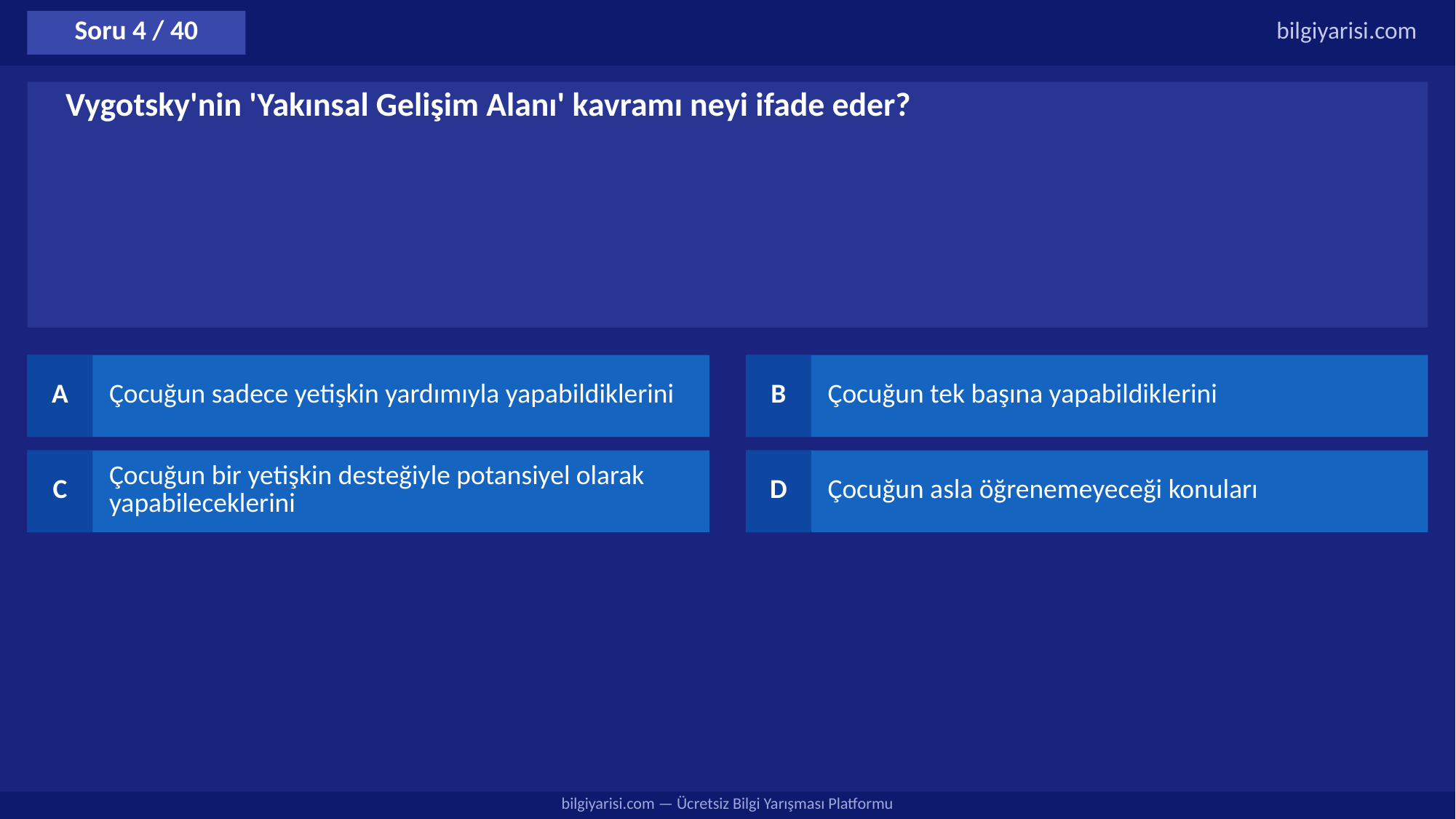

Soru 4 / 40
bilgiyarisi.com

Vygotsky'nin 'Yakınsal Gelişim Alanı' kavramı neyi ifade eder?

A
Çocuğun sadece yetişkin yardımıyla yapabildiklerini

B
Çocuğun tek başına yapabildiklerini

C
Çocuğun bir yetişkin desteğiyle potansiyel olarak yapabileceklerini

D
Çocuğun asla öğrenemeyeceği konuları
bilgiyarisi.com — Ücretsiz Bilgi Yarışması Platformu